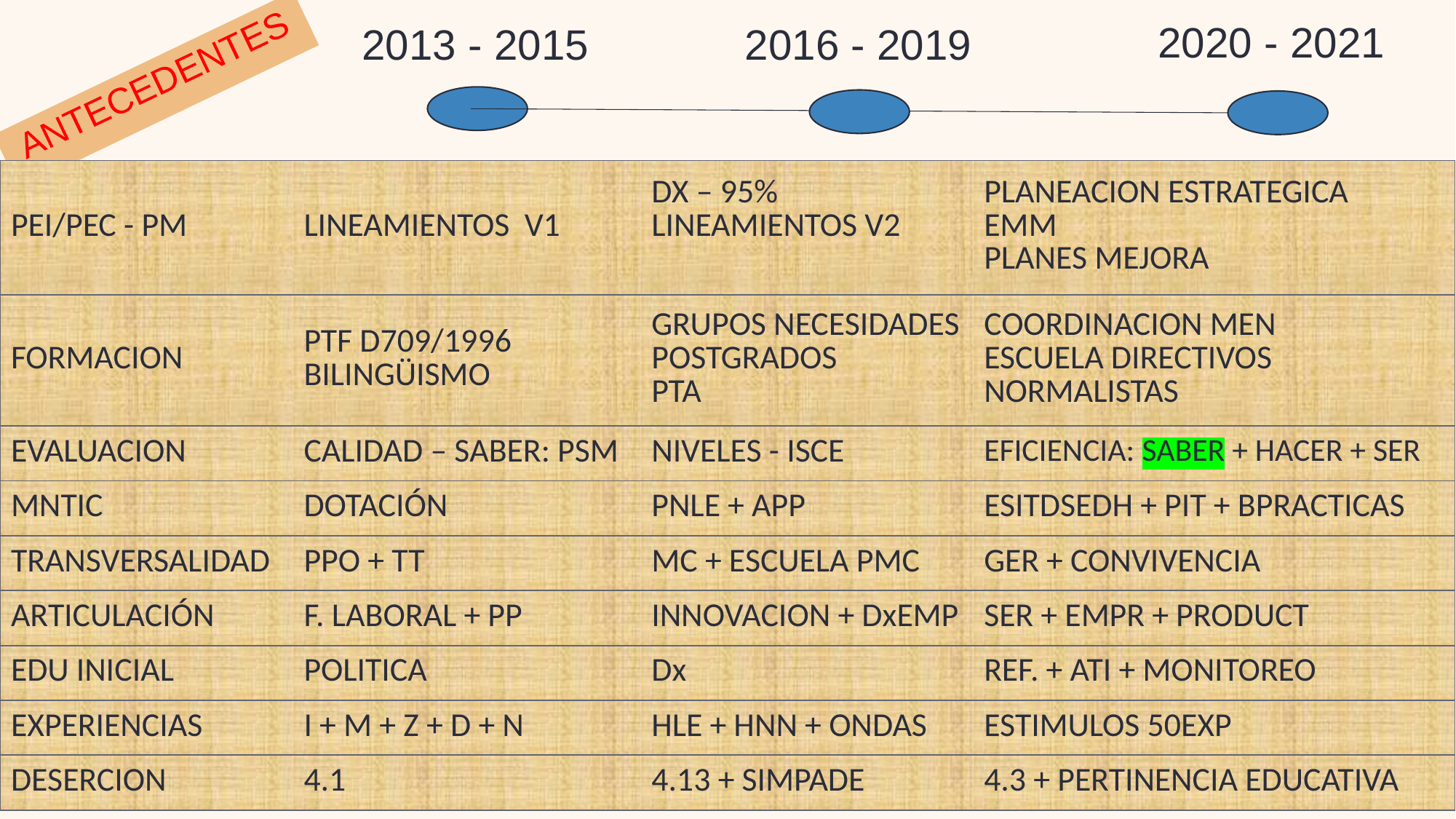

2020 - 2021
2016 - 2019
2013 - 2015

ANTECEDENTES

| PEI/PEC - PM | LINEAMIENTOS V1 | DX – 95% LINEAMIENTOS V2 | PLANEACION ESTRATEGICA EMM PLANES MEJORA |
| --- | --- | --- | --- |
| FORMACION | PTF D709/1996 BILINGÜISMO | GRUPOS NECESIDADES POSTGRADOS PTA | COORDINACION MEN ESCUELA DIRECTIVOS NORMALISTAS |
| EVALUACION | CALIDAD – SABER: PSM | NIVELES - ISCE | EFICIENCIA: SABER + HACER + SER |
| MNTIC | DOTACIÓN | PNLE + APP | ESITDSEDH + PIT + BPRACTICAS |
| TRANSVERSALIDAD | PPO + TT | MC + ESCUELA PMC | GER + CONVIVENCIA |
| ARTICULACIÓN | F. LABORAL + PP | INNOVACION + DxEMP | SER + EMPR + PRODUCT |
| EDU INICIAL | POLITICA | Dx | REF. + ATI + MONITOREO |
| EXPERIENCIAS | I + M + Z + D + N | HLE + HNN + ONDAS | ESTIMULOS 50EXP |
| DESERCION | 4.1 | 4.13 + SIMPADE | 4.3 + PERTINENCIA EDUCATIVA |
Para agregar la imagen deberás enviar los Textos y la transparencia al fondo. Luego envía la imagen al fondo para restituir sus posiciones originales.